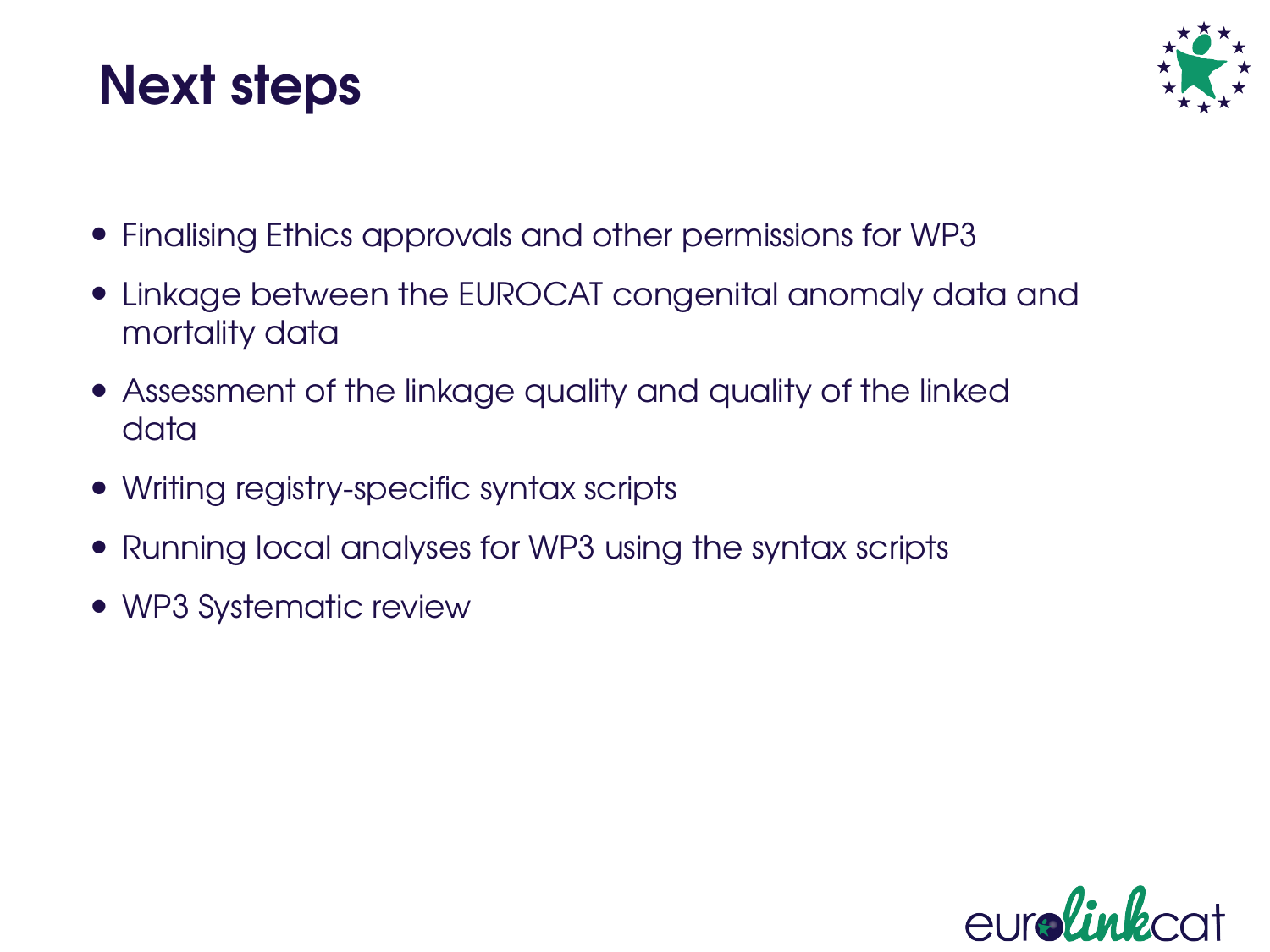

Next steps

Finalising Ethics approvals and other permissions for WP3
Linkage between the EUROCAT congenital anomaly data and mortality data
Assessment of the linkage quality and quality of the linked data
Writing registry-specific syntax scripts
Running local analyses for WP3 using the syntax scripts
WP3 Systematic review